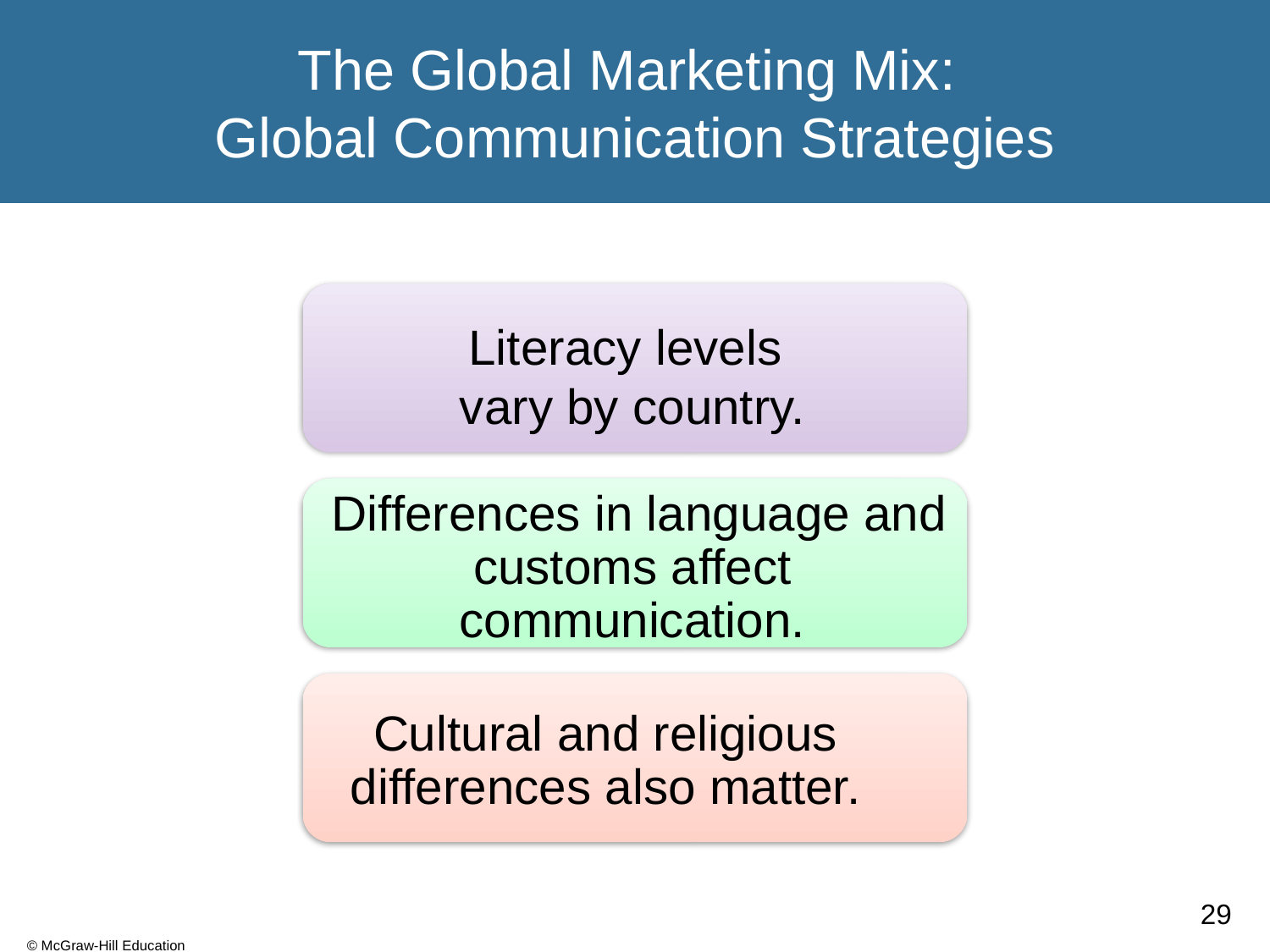

# The Global Marketing Mix: Global Communication Strategies

Literacy levels
vary by country.
 Differences in language and customs affect communication.
Cultural and religious differences also matter.